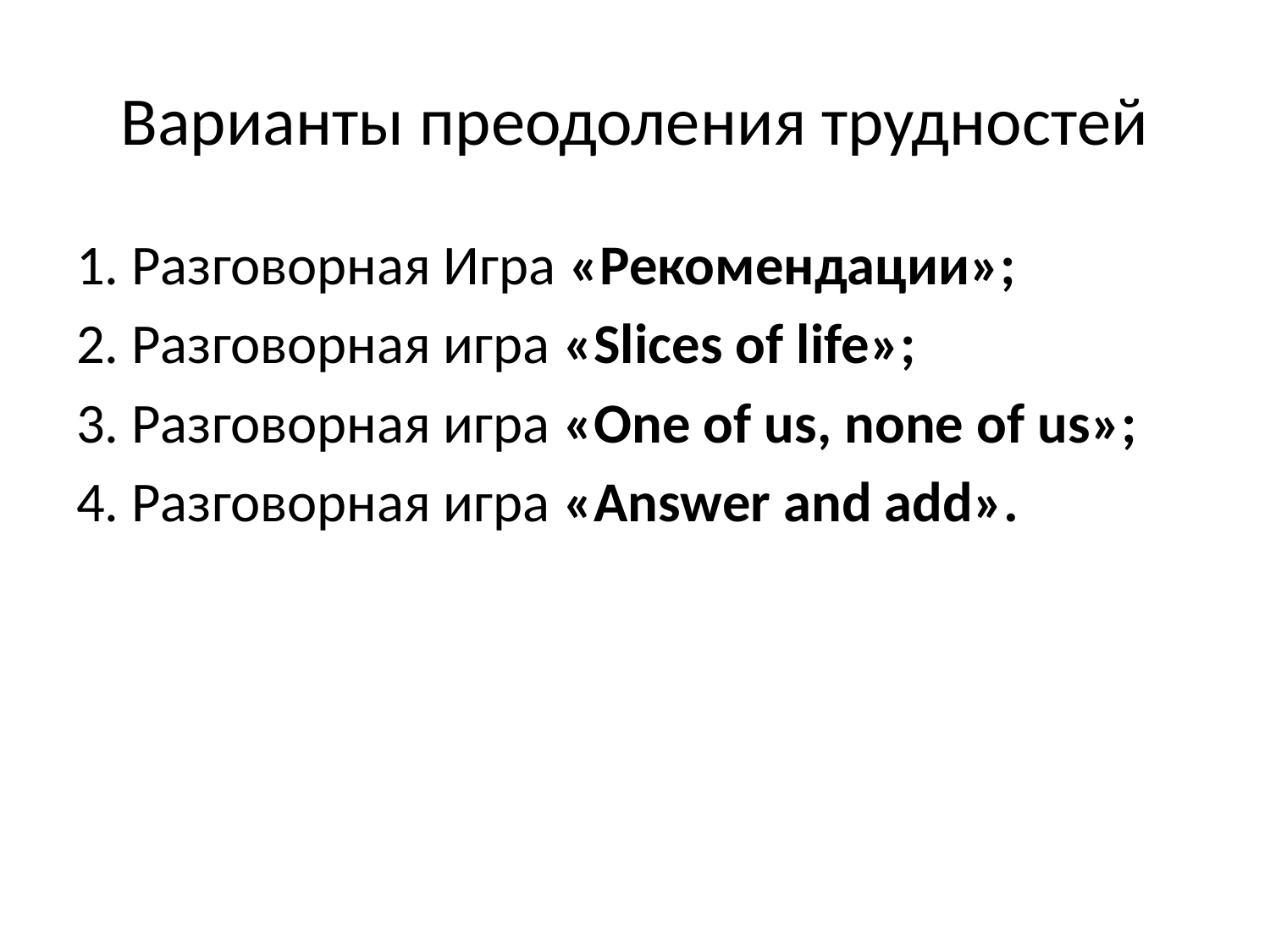

# Варианты преодоления трудностей
1. Разговорная Игра «Рекомендации»;
2. Разговорная игра «Slices of life»;
3. Разговорная игра «One of us, none of us»;
4. Разговорная игра «Answer and add».